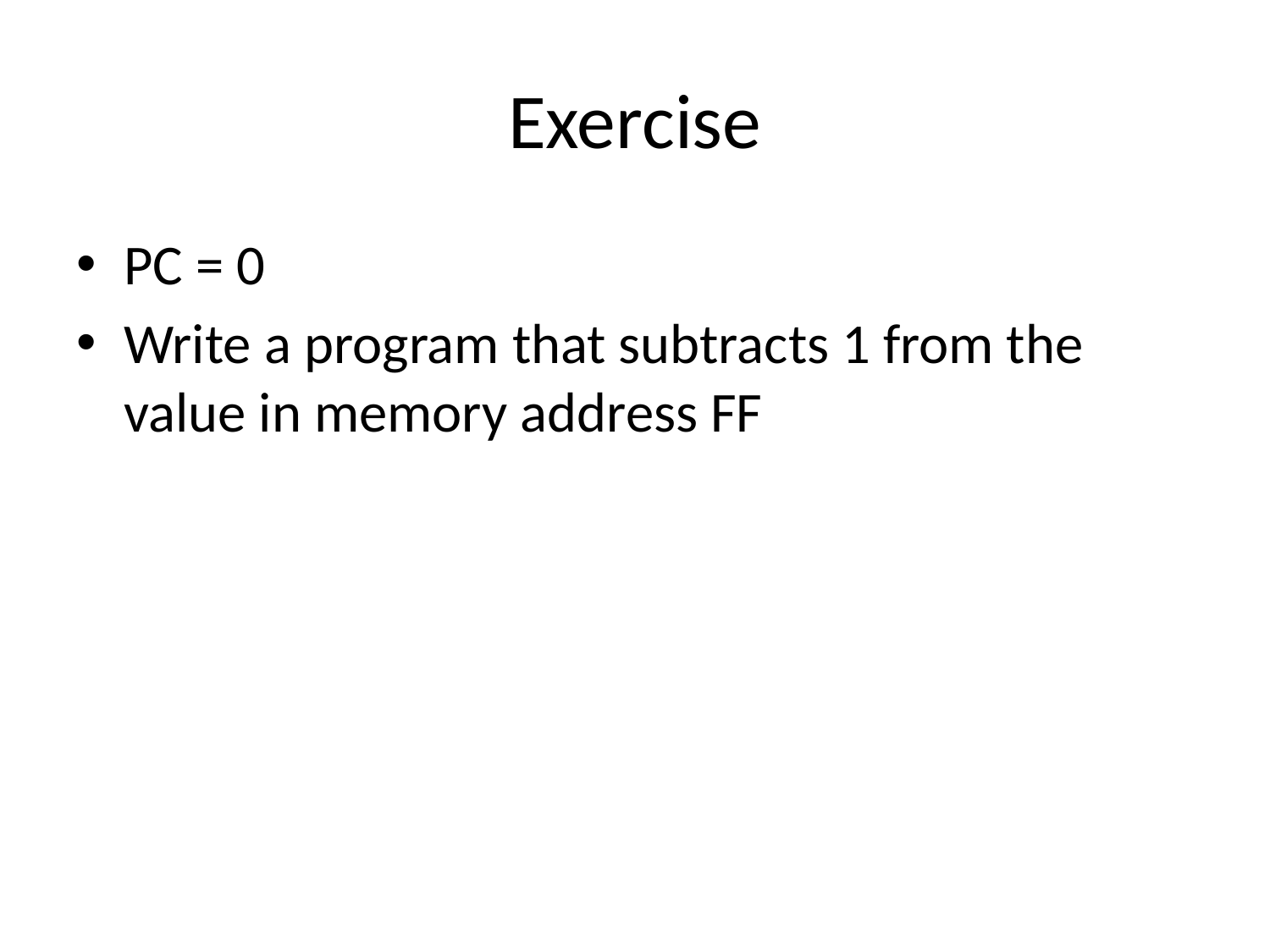

# Exercise
PC = 0
Write a program that subtracts 1 from the value in memory address FF